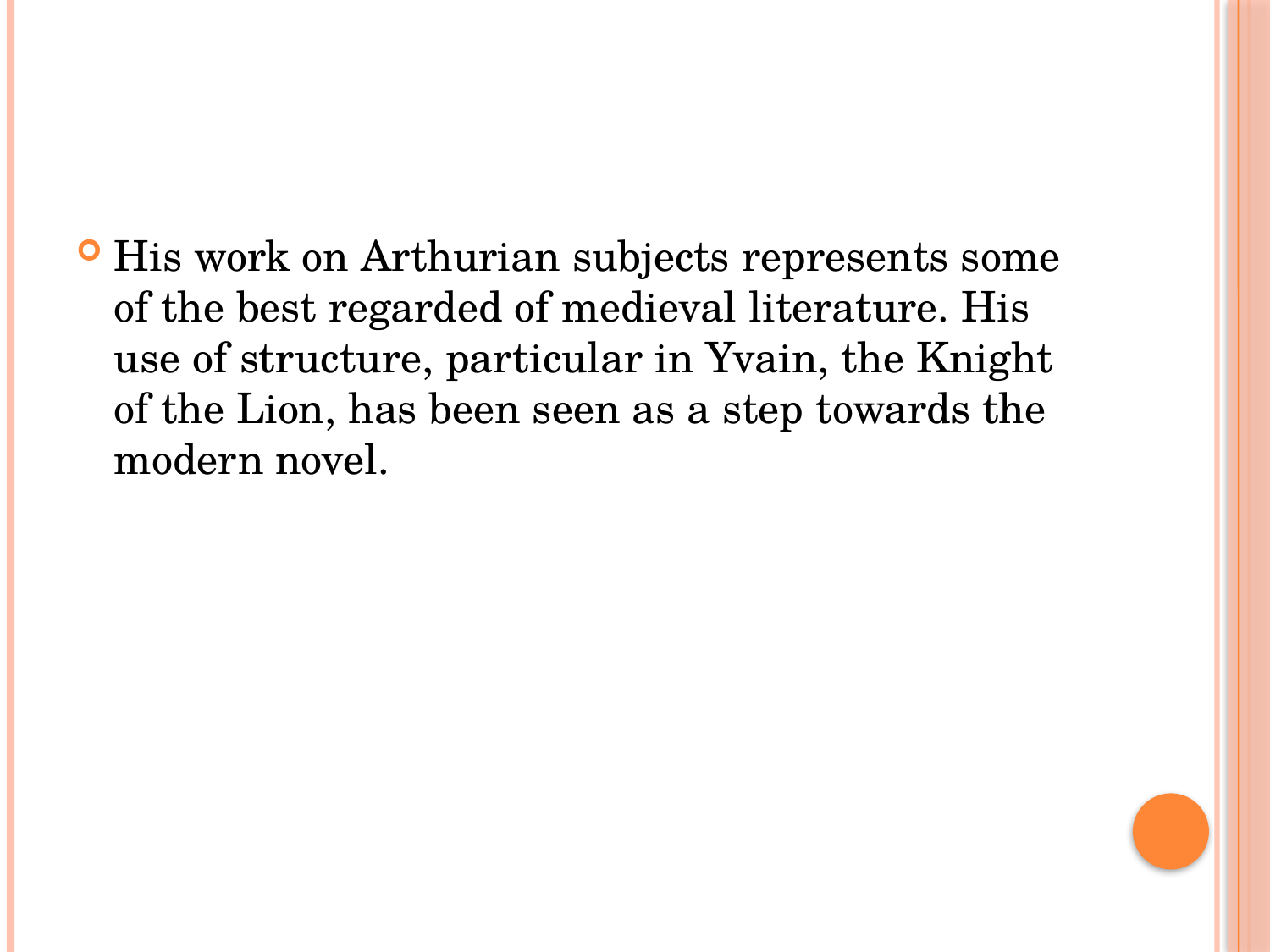

His work on Arthurian subjects represents some of the best regarded of medieval literature. His use of structure, particular in Yvain, the Knight of the Lion, has been seen as a step towards the modern novel.